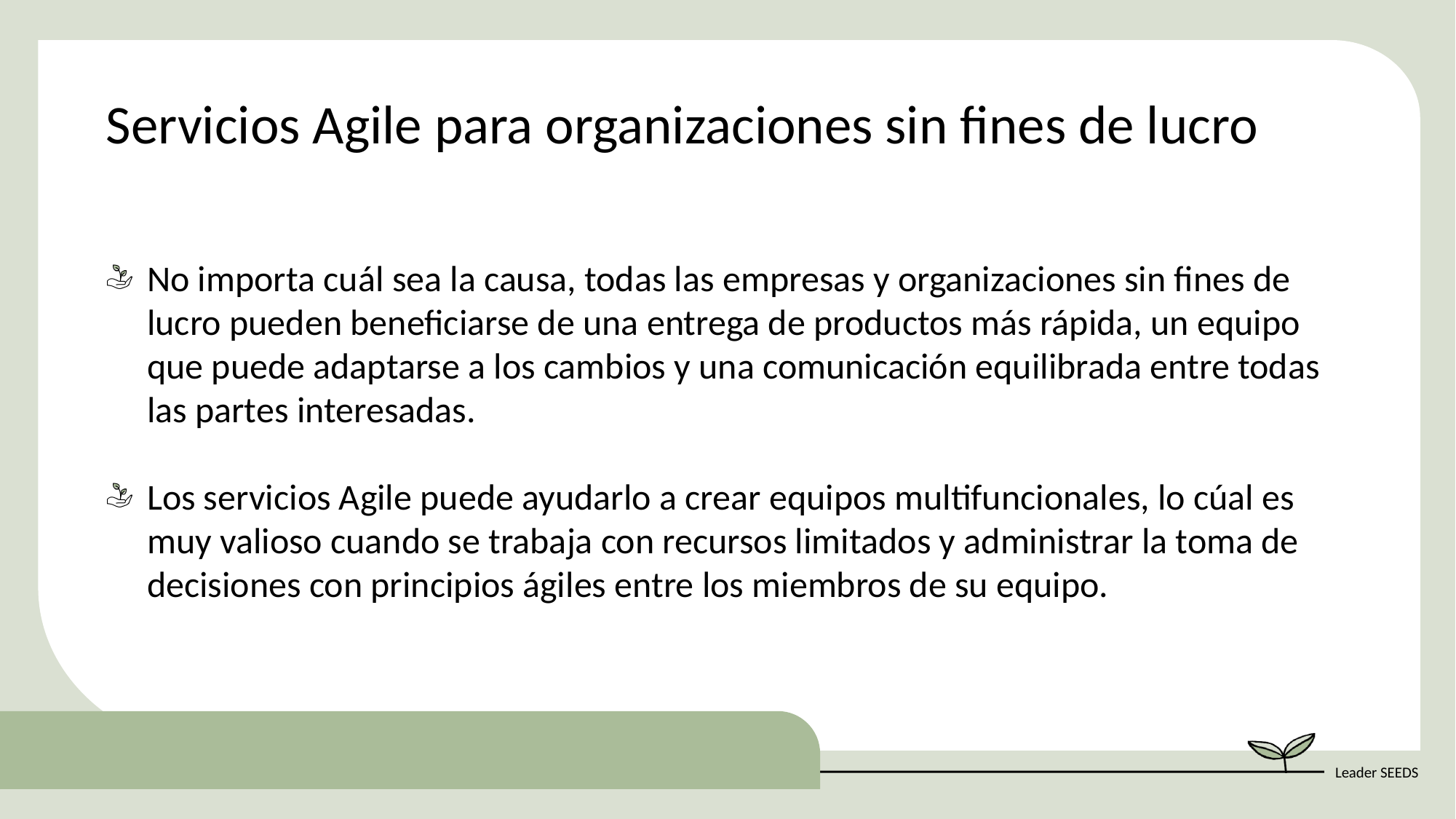

Servicios Agile para organizaciones sin fines de lucro

No importa cuál sea la causa, todas las empresas y organizaciones sin fines de lucro pueden beneficiarse de una entrega de productos más rápida, un equipo que puede adaptarse a los cambios y una comunicación equilibrada entre todas las partes interesadas.

Los servicios Agile puede ayudarlo a crear equipos multifuncionales, lo cúal es muy valioso cuando se trabaja con recursos limitados y administrar la toma de decisiones con principios ágiles entre los miembros de su equipo.